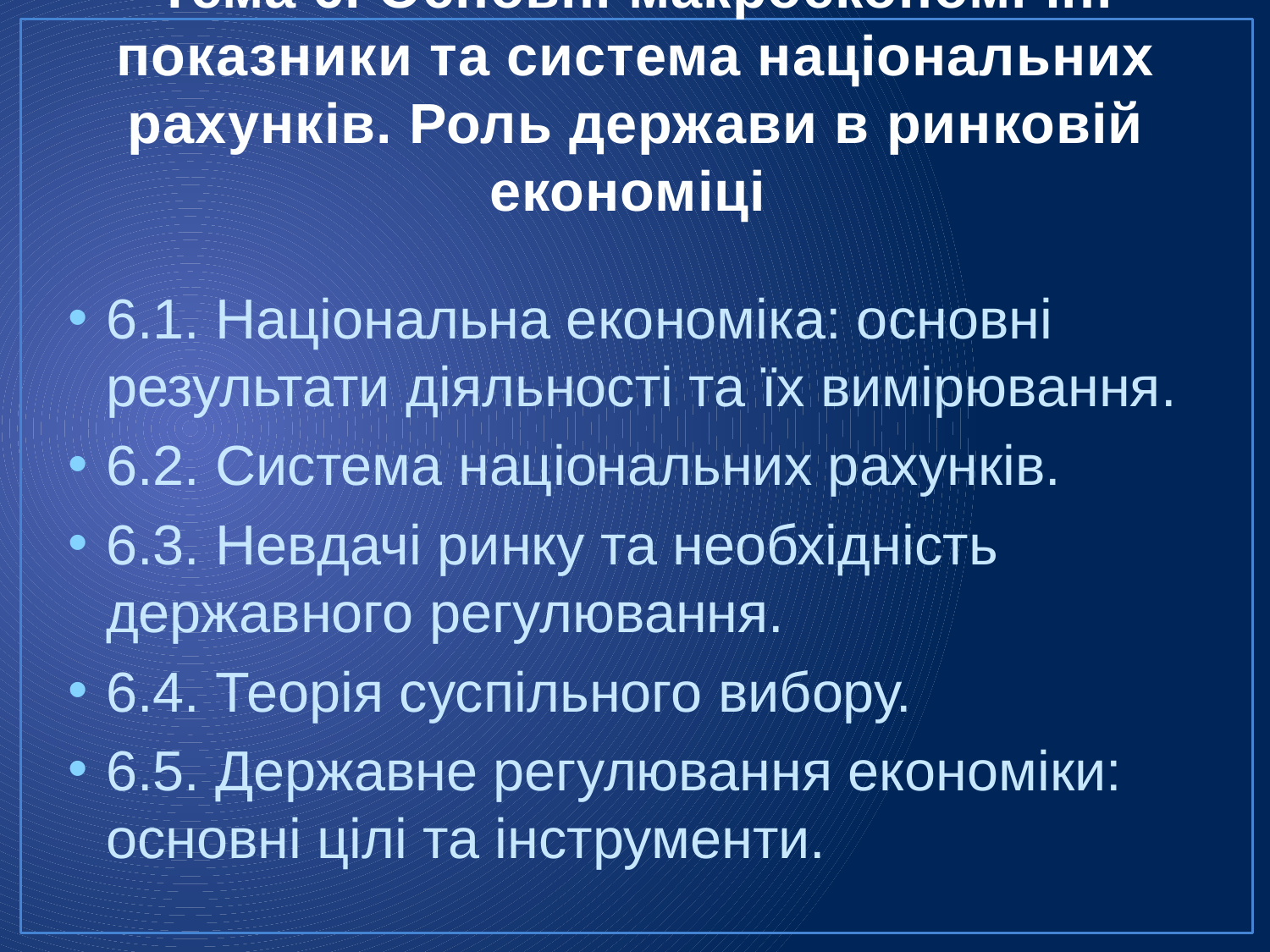

# Тема 6. Основні макроекономічні показники та система національних рахунків. Роль держави в ринковій економіці
6.1. Національна економіка: основні результати діяльності та їх вимірювання.
6.2. Система національних рахунків.
6.3. Невдачі ринку та необхідність державного регулювання.
6.4. Теорія суспільного вибору.
6.5. Державне регулювання економіки: основні цілі та інструменти.